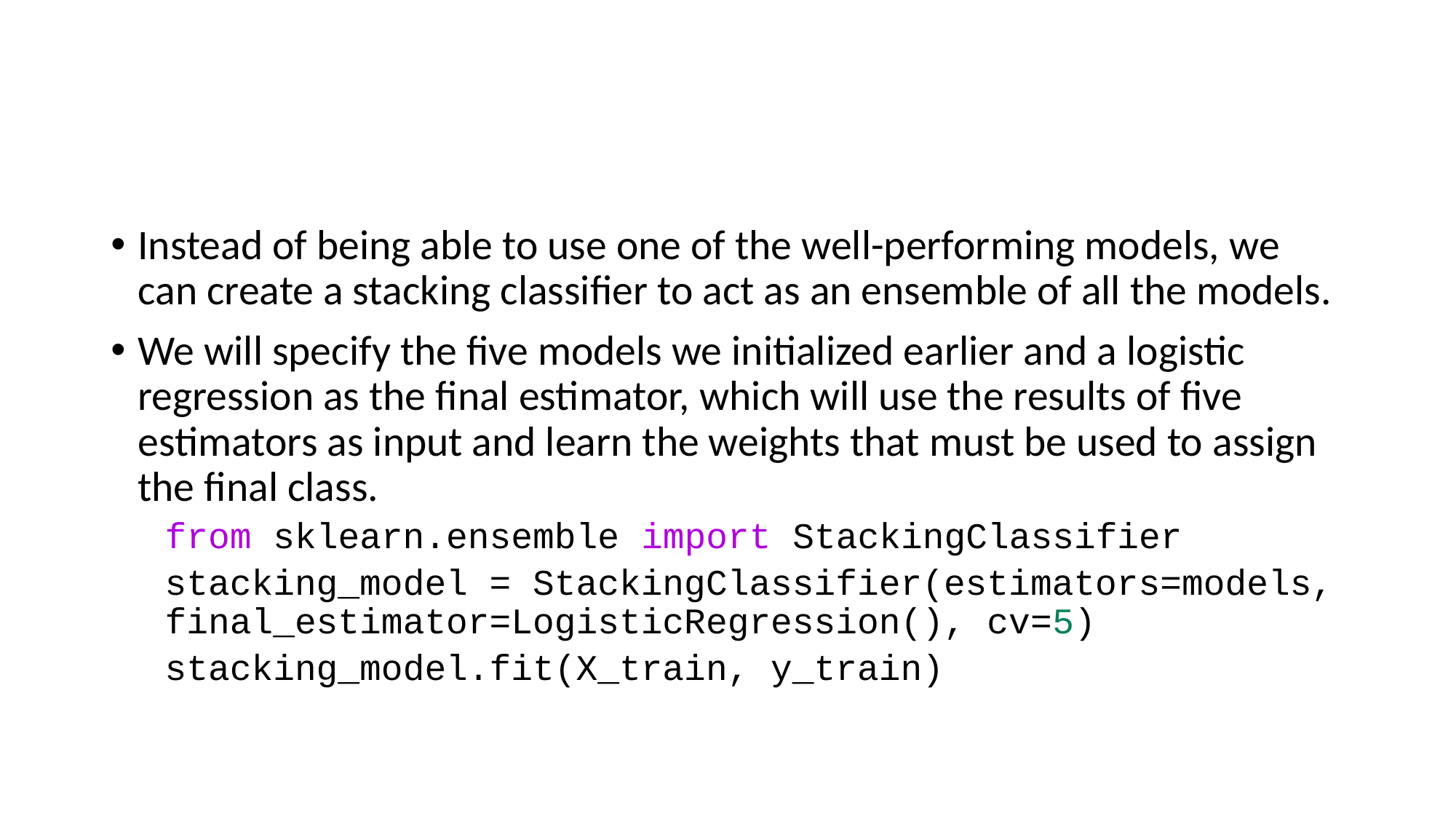

#
Instead of being able to use one of the well-performing models, we can create a stacking classifier to act as an ensemble of all the models.
We will specify the five models we initialized earlier and a logistic regression as the final estimator, which will use the results of five estimators as input and learn the weights that must be used to assign the final class.
from sklearn.ensemble import StackingClassifier
stacking_model = StackingClassifier(estimators=models,final_estimator=LogisticRegression(), cv=5)
stacking_model.fit(X_train, y_train)